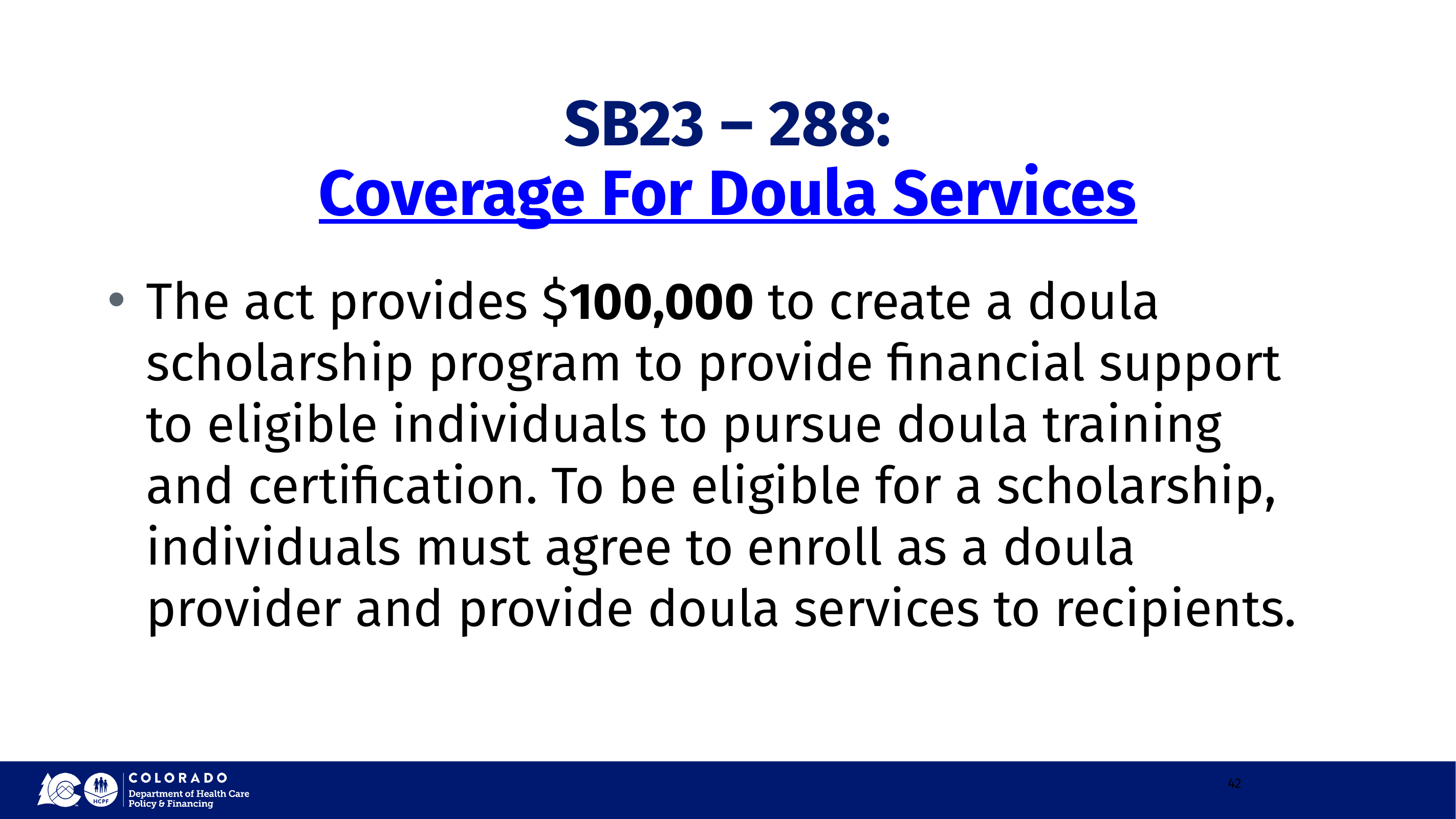

# SB23 – 288: Coverage For Doula Services
The act provides $100,000 to create a doula scholarship program to provide financial support to eligible individuals to pursue doula training and certification. To be eligible for a scholarship, individuals must agree to enroll as a doula provider and provide doula services to recipients.
42